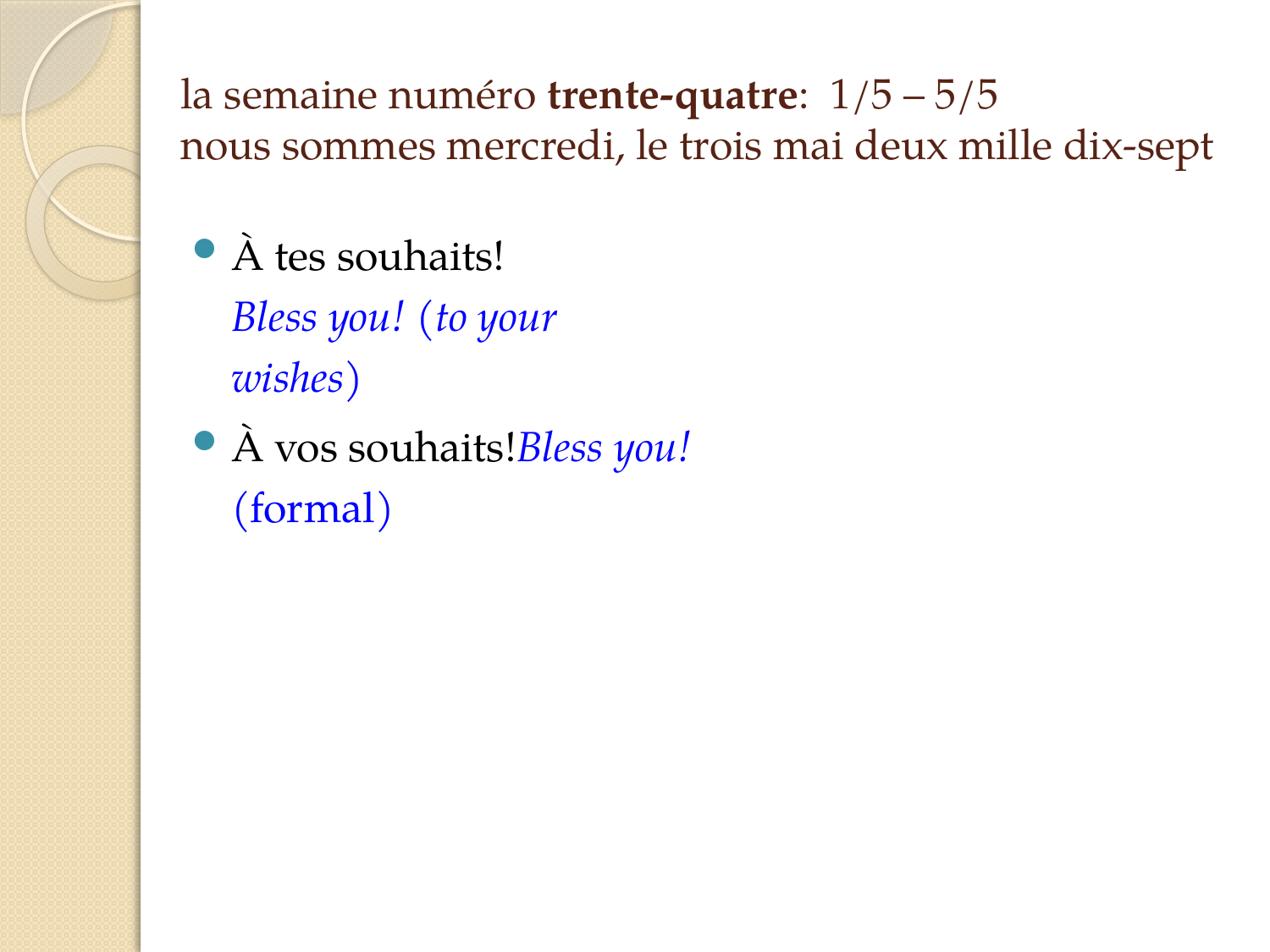

# la semaine numéro trente-quatre:  1/5 – 5/5 nous sommes mercredi, le trois mai deux mille dix-sept
À tes souhaits!	Bless you! (to your wishes)
À vos souhaits!Bless you! (formal)